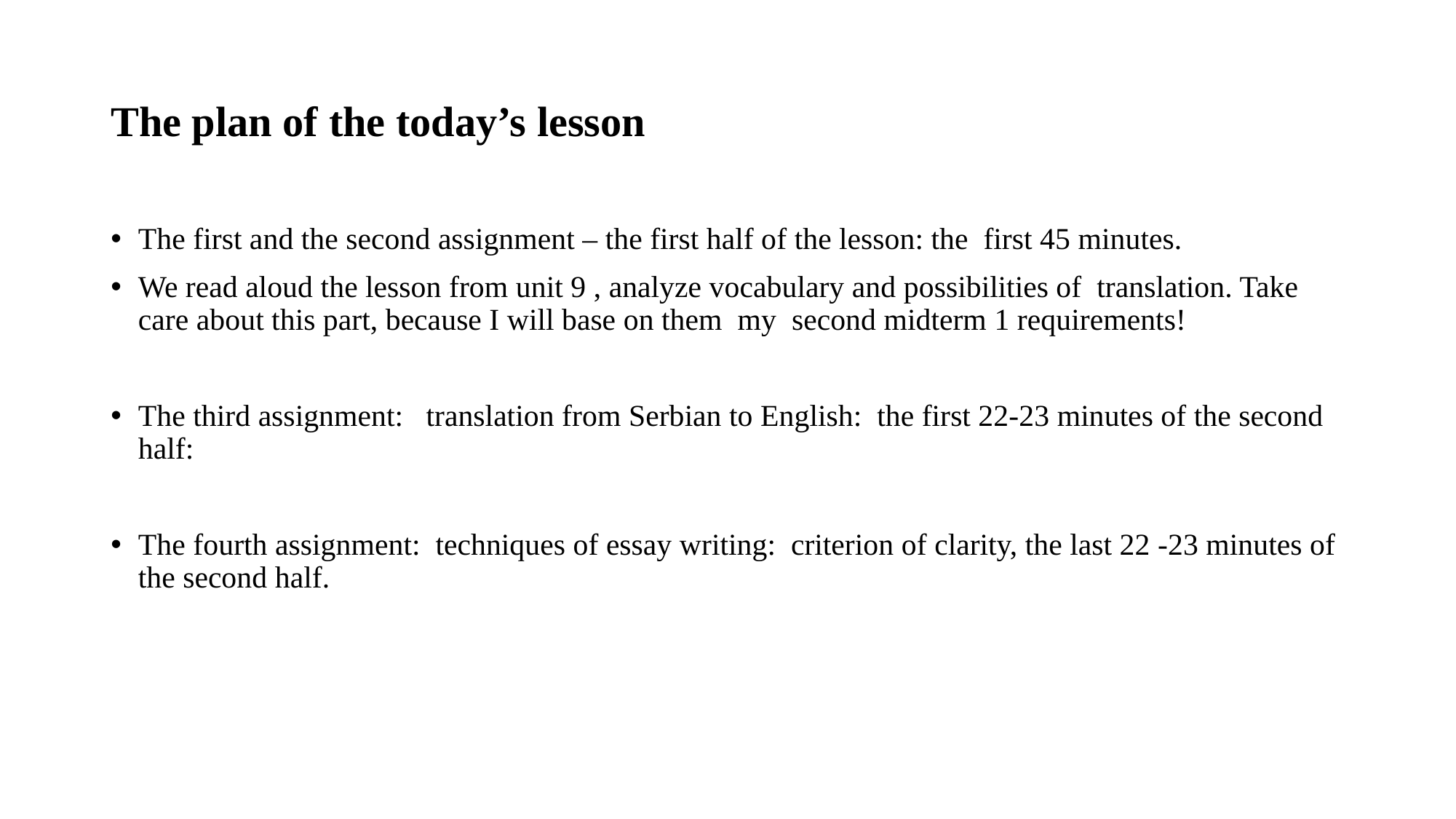

# The plan of the today’s lesson
The first and the second assignment – the first half of the lesson: the  first 45 minutes.
We read aloud the lesson from unit 9 , analyze vocabulary and possibilities of  translation. Take care about this part, because I will base on them  my  second midterm 1 requirements!

The third assignment:   translation from Serbian to English:  the first 22-23 minutes of the second half:

The fourth assignment:  techniques of essay writing:  criterion of clarity, the last 22 -23 minutes of the second half.